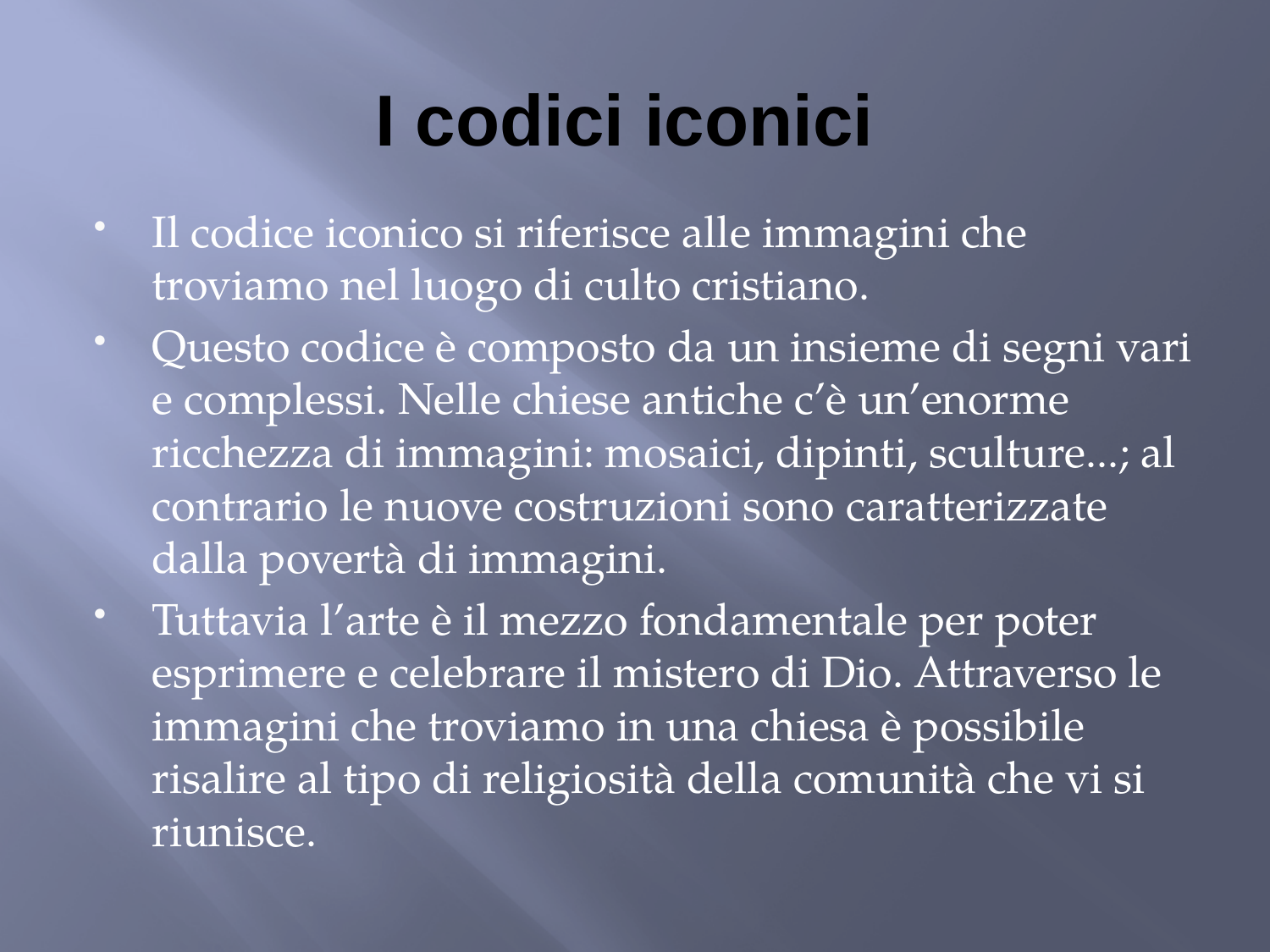

# I codici iconici
Il codice iconico si riferisce alle immagini che troviamo nel luogo di culto cristiano.
Questo codice è composto da un insieme di segni vari e complessi. Nelle chiese antiche c’è un’enorme ricchezza di immagini: mosaici, dipinti, sculture...; al contrario le nuove costruzioni sono caratterizzate dalla povertà di immagini.
Tuttavia l’arte è il mezzo fondamentale per poter esprimere e celebrare il mistero di Dio. Attraverso le immagini che troviamo in una chiesa è possibile risalire al tipo di religiosità della comunità che vi si riunisce.